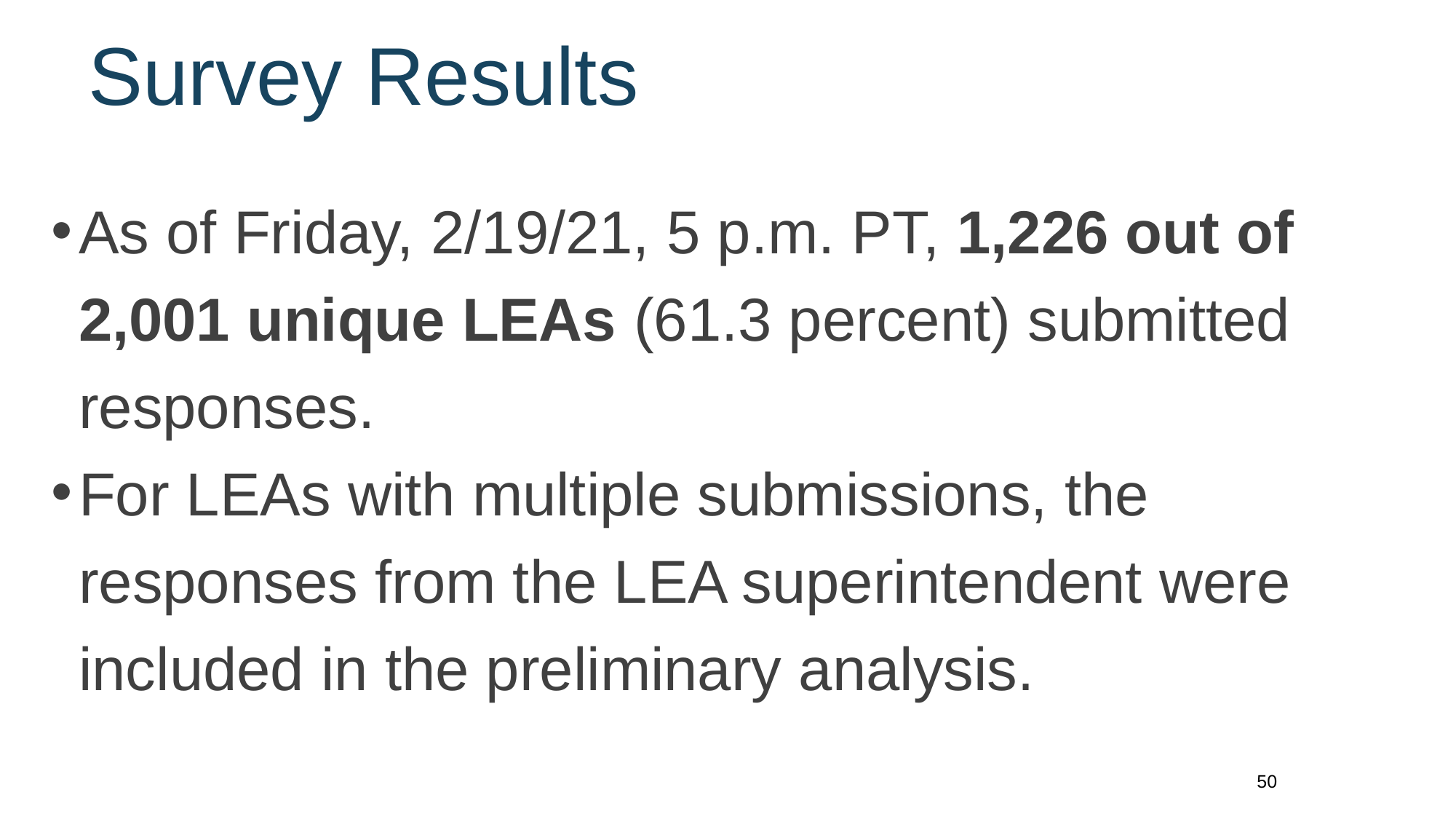

# Survey Results
As of Friday, 2/19/21, 5 p.m. PT, 1,226 out of 2,001 unique LEAs (61.3 percent) submitted responses.
For LEAs with multiple submissions, the responses from the LEA superintendent were included in the preliminary analysis.
50